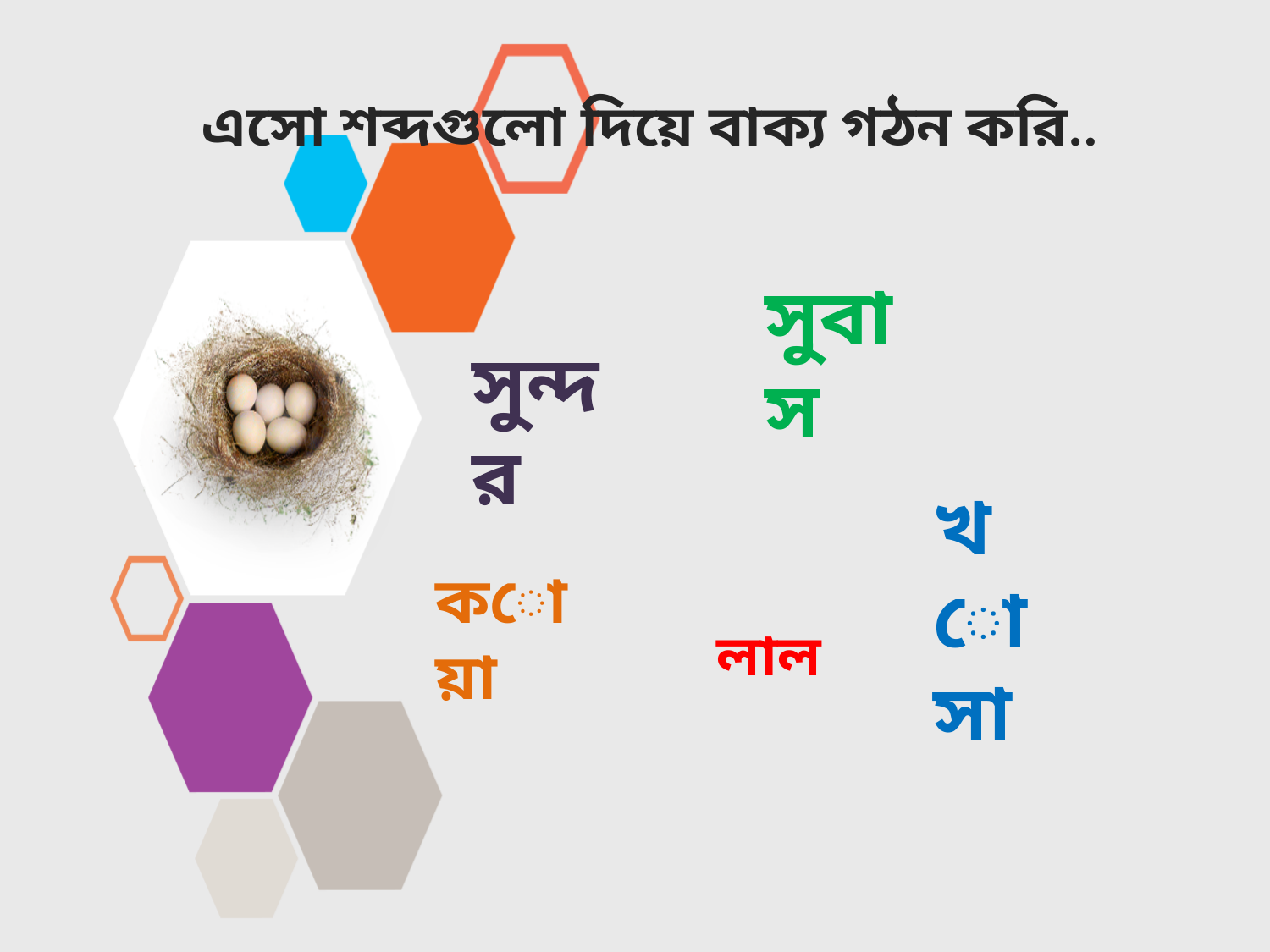

এসো শব্দগুলো দিয়ে বাক্য গঠন করি..
সুবাস
সুন্দর
খোসা
কোয়া
লাল